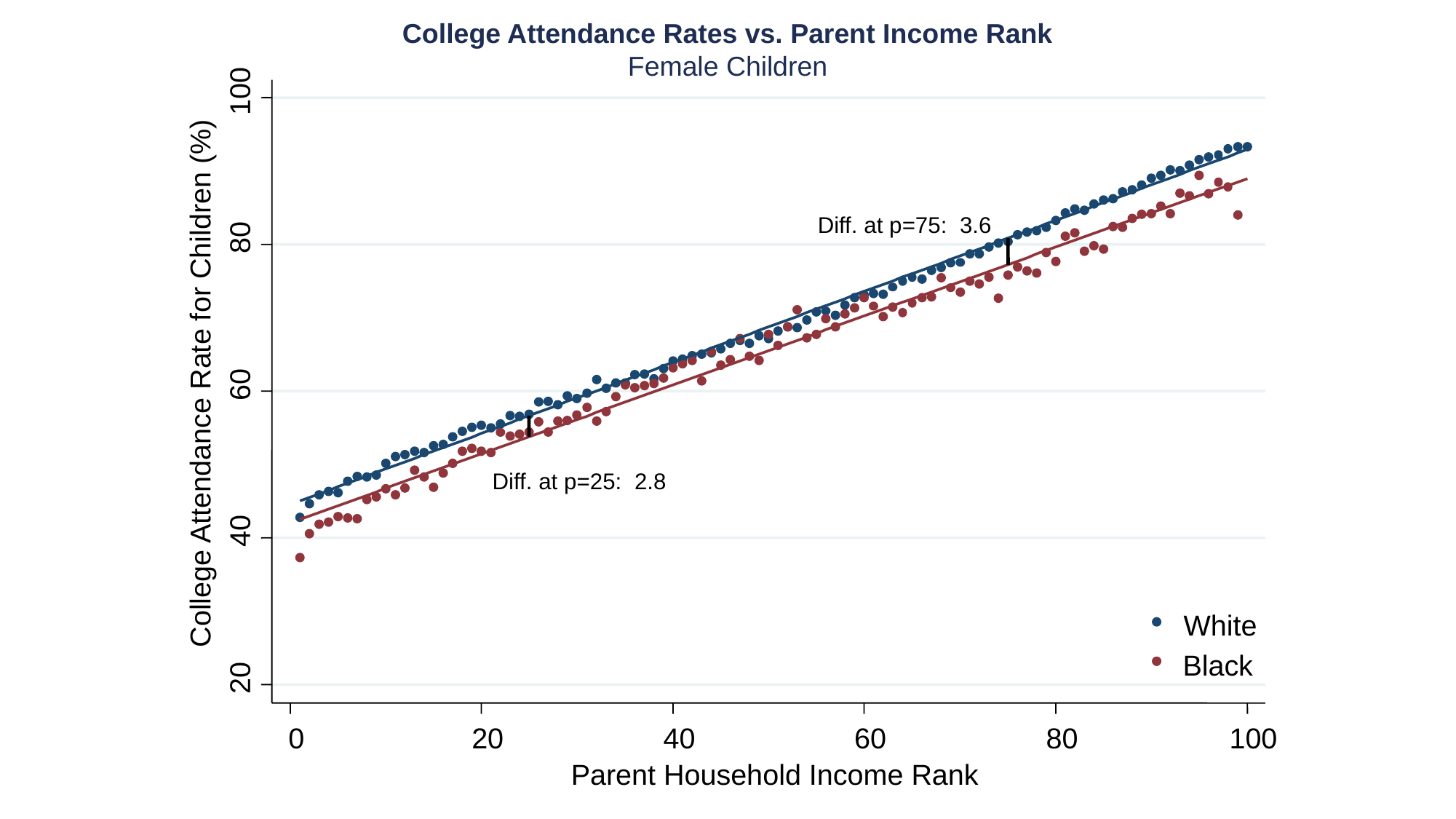

100

Diff. at p=75:  3.6

80

College Attendance Rate for Children (%)
60

Diff. at p=25:  2.8
40

White

Black

20

0
20
40
60
80
100
Parent Household Income Rank
College Attendance Rates vs. Parent Income Rank
Female Children